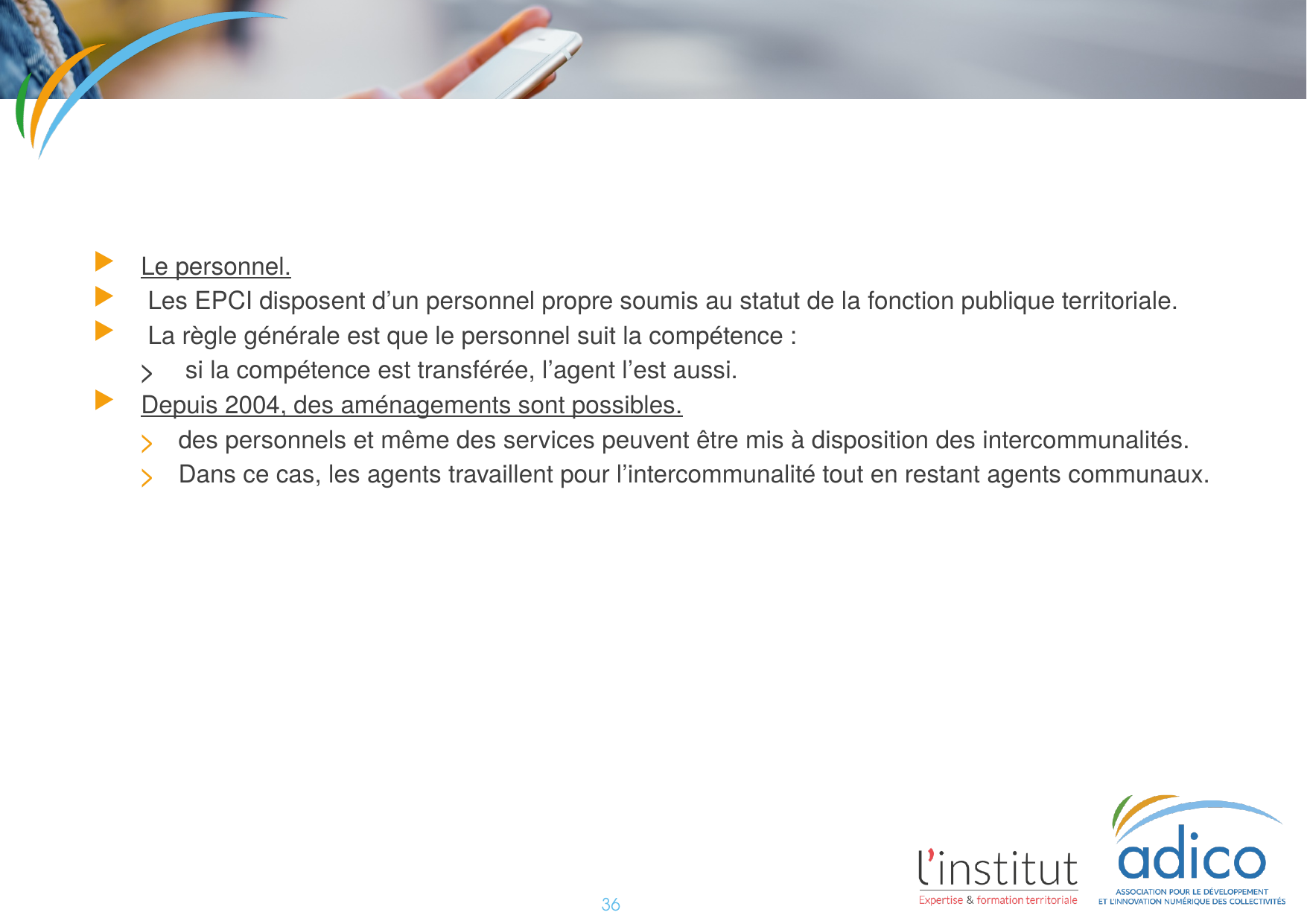

#
Le personnel.
 Les EPCI disposent d’un personnel propre soumis au statut de la fonction publique territoriale.
 La règle générale est que le personnel suit la compétence :
 si la compétence est transférée, l’agent l’est aussi.
Depuis 2004, des aménagements sont possibles.
des personnels et même des services peuvent être mis à disposition des intercommunalités.
Dans ce cas, les agents travaillent pour l’intercommunalité tout en restant agents communaux.